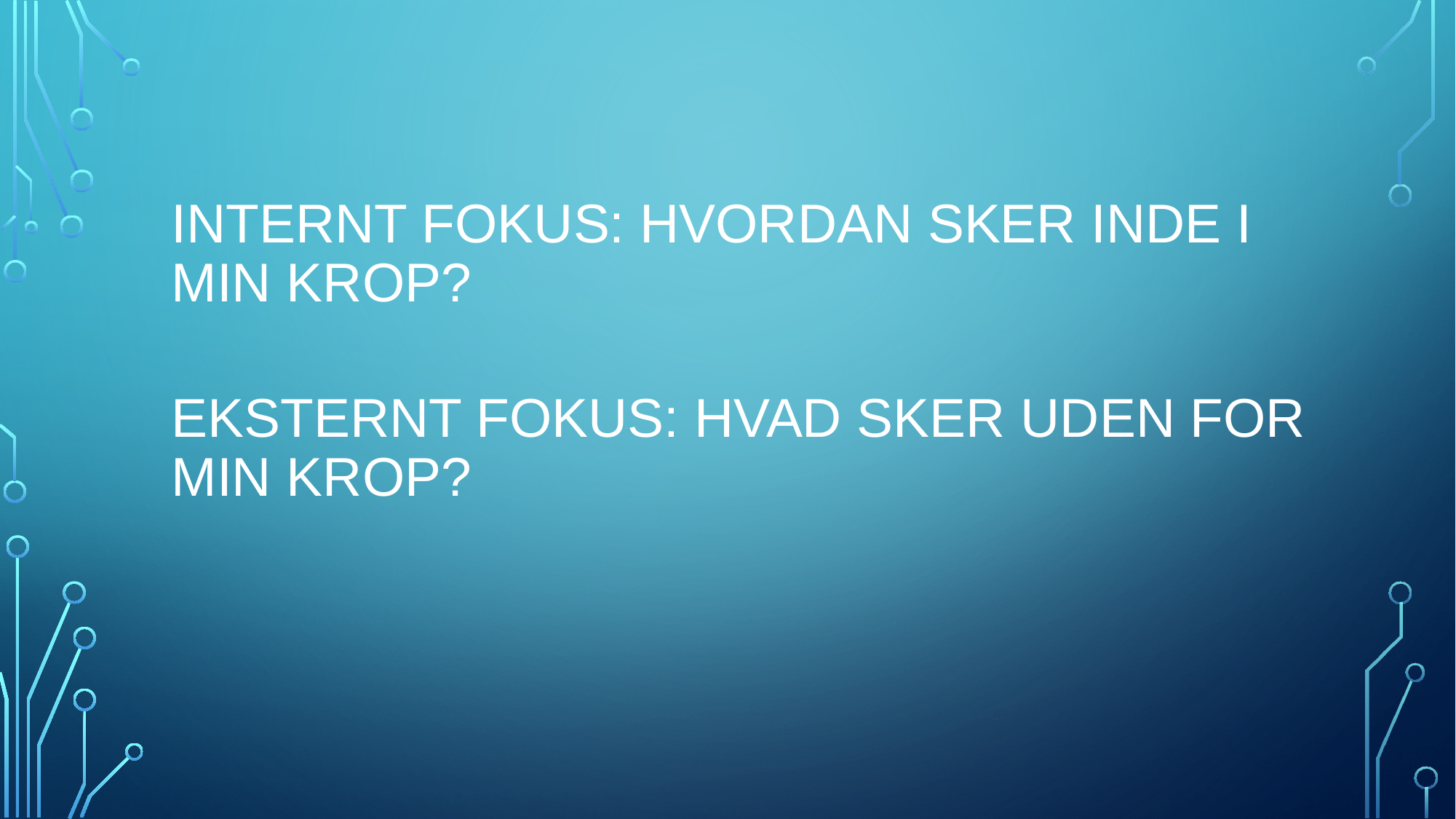

# Internt fokus: Hvordan sker inde i min krop?
Eksternt fokus: Hvad sker uden for min krop?